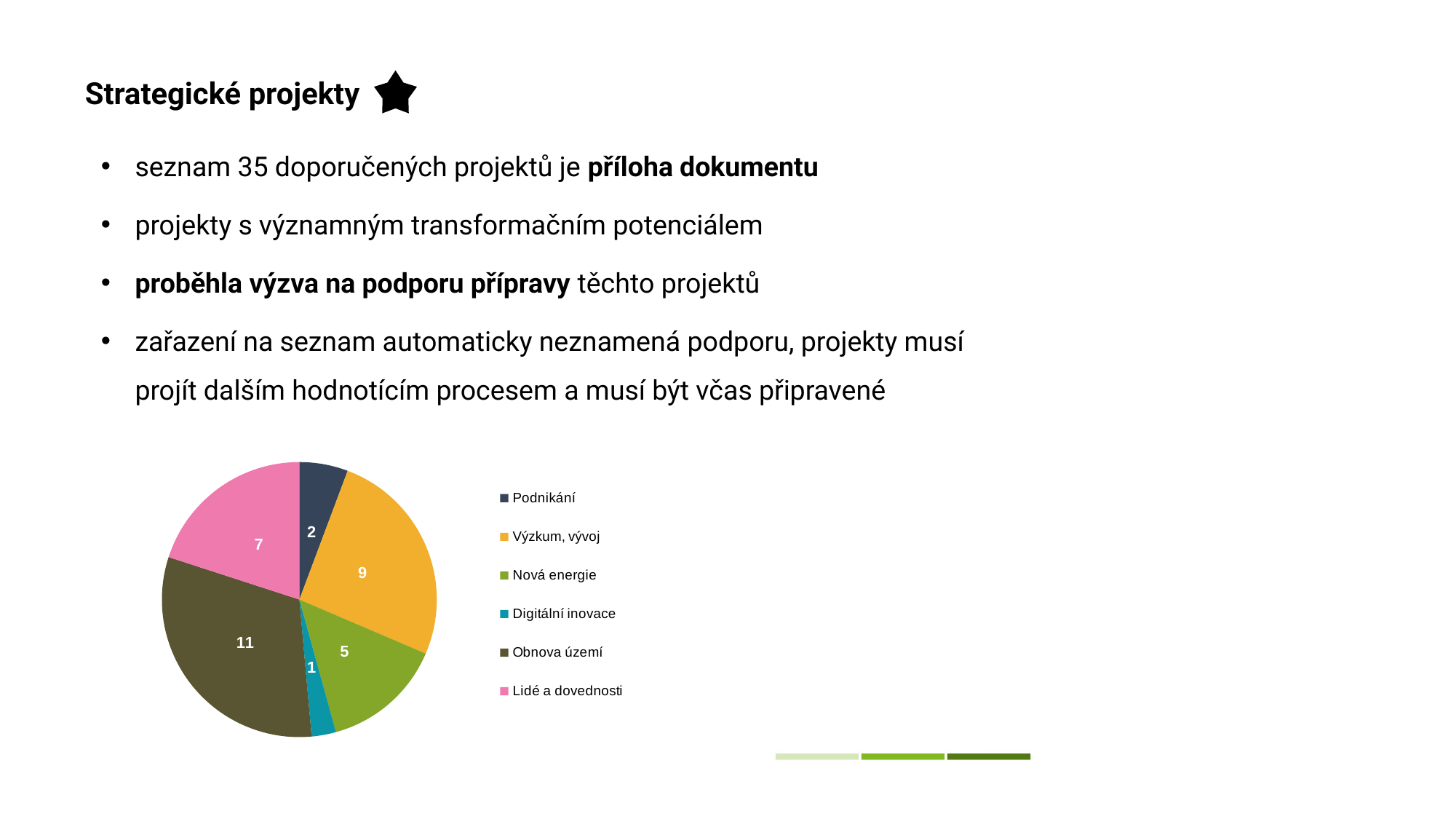

Strategické projekty

seznam 35 doporučených projektů je příloha dokumentu
projekty s významným transformačním potenciálem
proběhla výzva na podporu přípravy těchto projektů
zařazení na seznam automaticky neznamená podporu, projekty musí projít dalším hodnotícím procesem a musí být včas připravené

### Chart

| Category | Počet projektů |
|---|---|
| Podnikání | 2.0 |
| Výzkum, vývoj | 9.0 |
| Nová energie | 5.0 |
| Digitální inovace | 1.0 |
| Obnova území | 11.0 |
| Lidé a dovednosti | 7.0 |